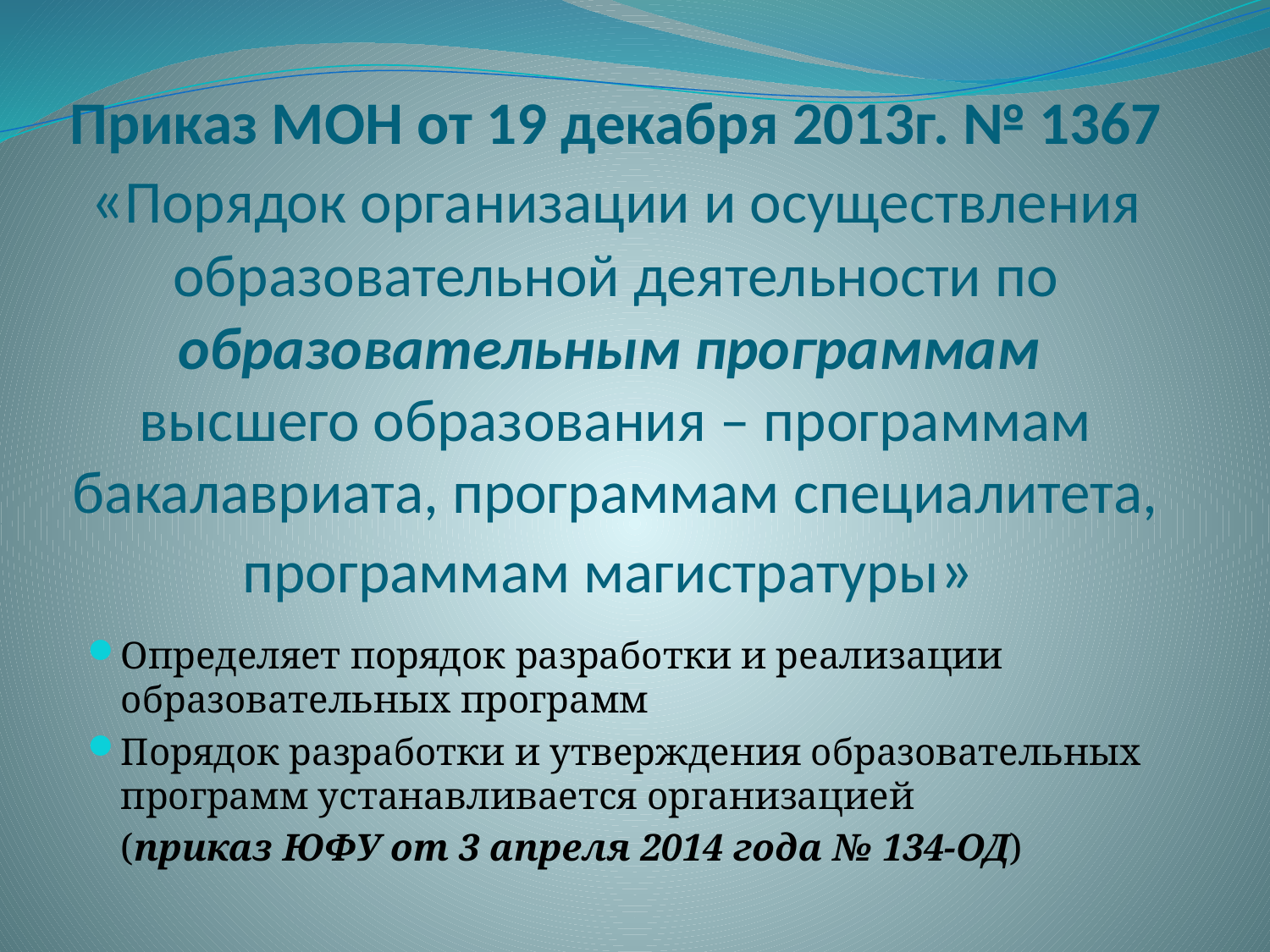

# Приказ МОН от 19 декабря 2013г. № 1367 «Порядок организации и осуществления образовательной деятельности по образовательным программам высшего образования – программам бакалавриата, программам специалитета, программам магистратуры»
Определяет порядок разработки и реализации образовательных программ
Порядок разработки и утверждения образовательных программ устанавливается организацией
	(приказ ЮФУ от 3 апреля 2014 года № 134-ОД)